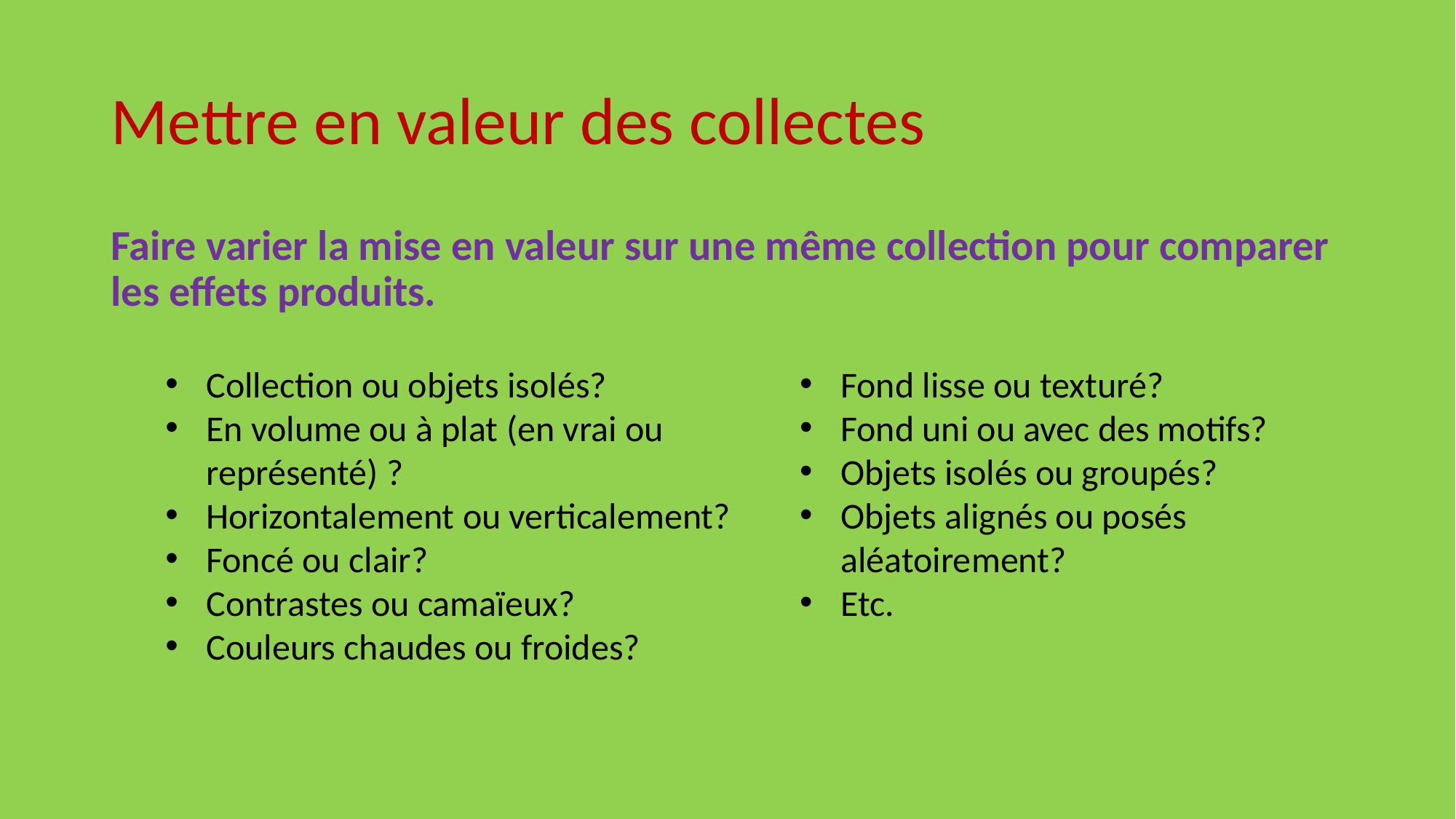

# Mettre en valeur des collectes
Faire varier la mise en valeur sur une même collection pour comparer les effets produits.

Collection ou objets isolés?
En volume ou à plat (en vrai ou représenté) ?
Horizontalement ou verticalement?
Foncé ou clair?
Contrastes ou camaïeux?
Couleurs chaudes ou froides?
Fond lisse ou texturé?
Fond uni ou avec des motifs?
Objets isolés ou groupés?
Objets alignés ou posés aléatoirement?
Etc.